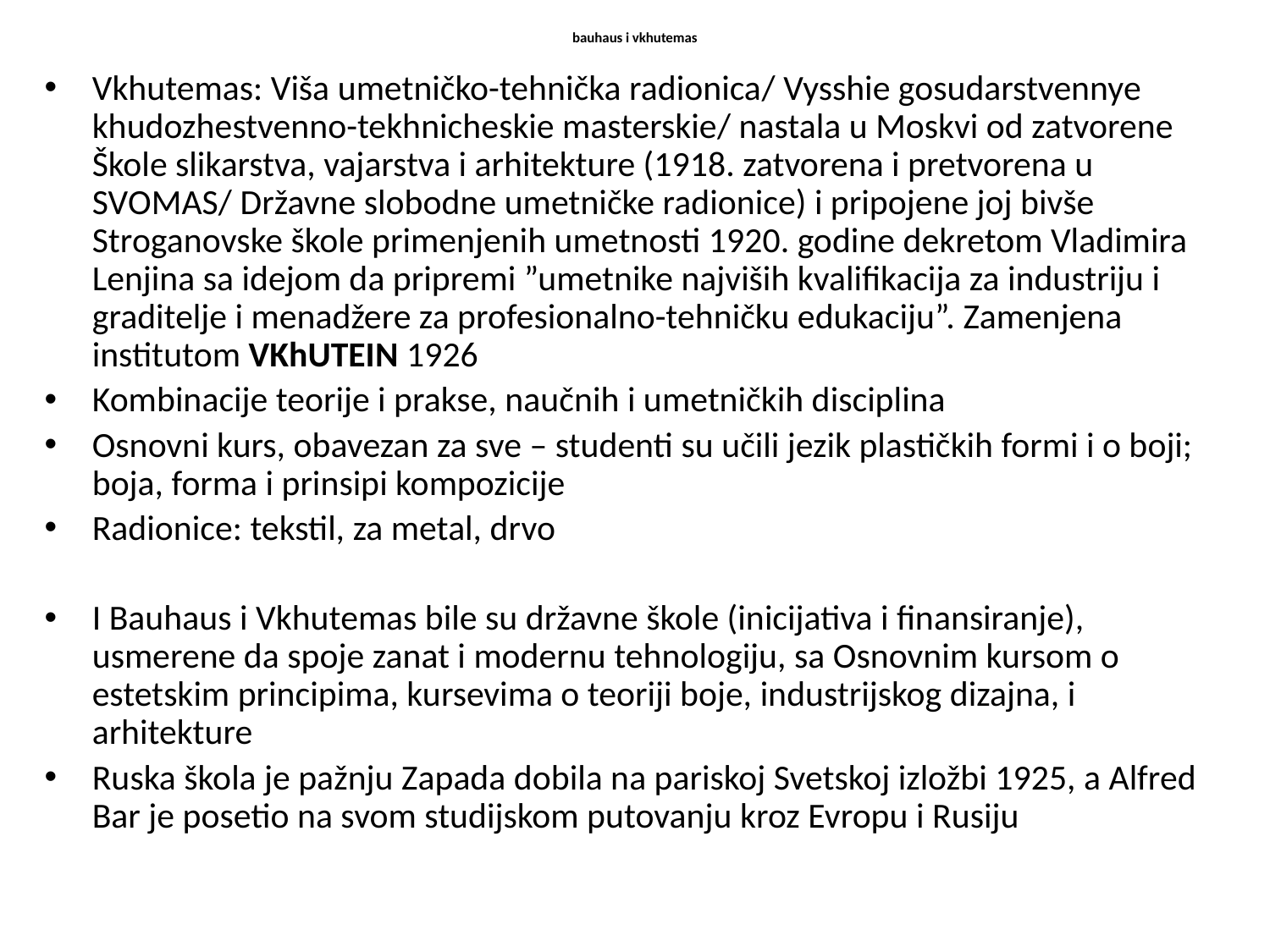

bauhaus i vkhutemas
Vkhutemas: Viša umetničko-tehnička radionica/ Vysshie gosudarstvennye khudozhestvenno-tekhnicheskie masterskie/ nastala u Moskvi od zatvorene Škole slikarstva, vajarstva i arhitekture (1918. zatvorena i pretvorena u SVOMAS/ Državne slobodne umetničke radionice) i pripojene joj bivše Stroganovske škole primenjenih umetnosti 1920. godine dekretom Vladimira Lenjina sa idejom da pripremi ”umetnike najviših kvalifikacija za industriju i graditelje i menadžere za profesionalno-tehničku edukaciju”. Zamenjena institutom VKhUTEIN 1926
Kombinacije teorije i prakse, naučnih i umetničkih disciplina
Osnovni kurs, obavezan za sve – studenti su učili jezik plastičkih formi i o boji; boja, forma i prinsipi kompozicije
Radionice: tekstil, za metal, drvo

I Bauhaus i Vkhutemas bile su državne škole (inicijativa i finansiranje), usmerene da spoje zanat i modernu tehnologiju, sa Osnovnim kursom o estetskim principima, kursevima o teoriji boje, industrijskog dizajna, i arhitekture
Ruska škola je pažnju Zapada dobila na pariskoj Svetskoj izložbi 1925, a Alfred Bar je posetio na svom studijskom putovanju kroz Evropu i Rusiju